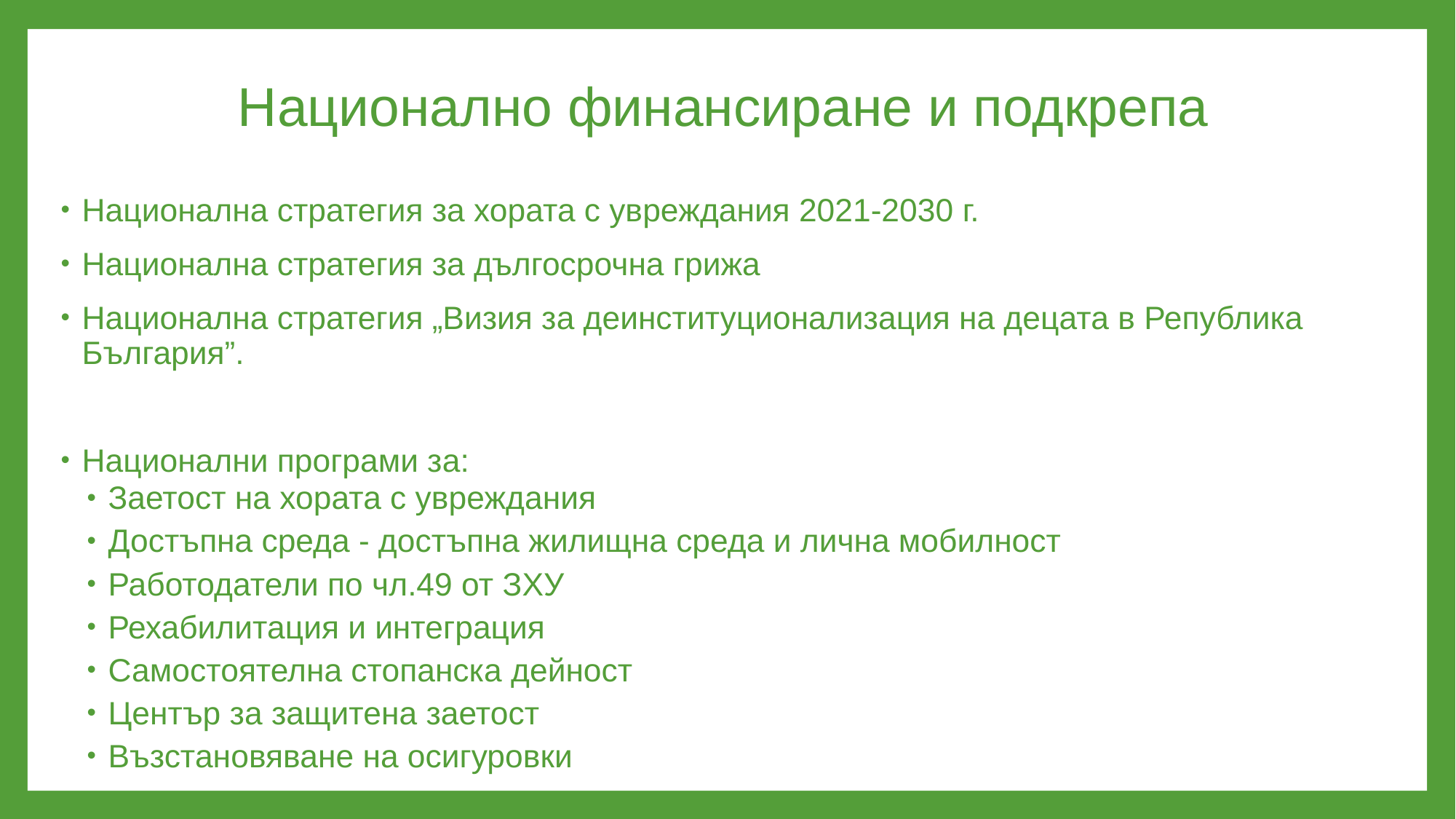

# Национално финансиране и подкрепа
Национална стратегия за хората с увреждания 2021-2030 г.
Национална стратегия за дългосрочна грижа
Национална стратегия „Визия за деинституционализация на децата в Република България”.

Национални програми за:
Заетост на хората с увреждания
Достъпна среда - достъпна жилищна среда и лична мобилност
Работодатели по чл.49 от ЗХУ
Рехабилитация и интеграция
Самостоятелна стопанска дейност
Център за защитена заетост
Възстановяване на осигуровки